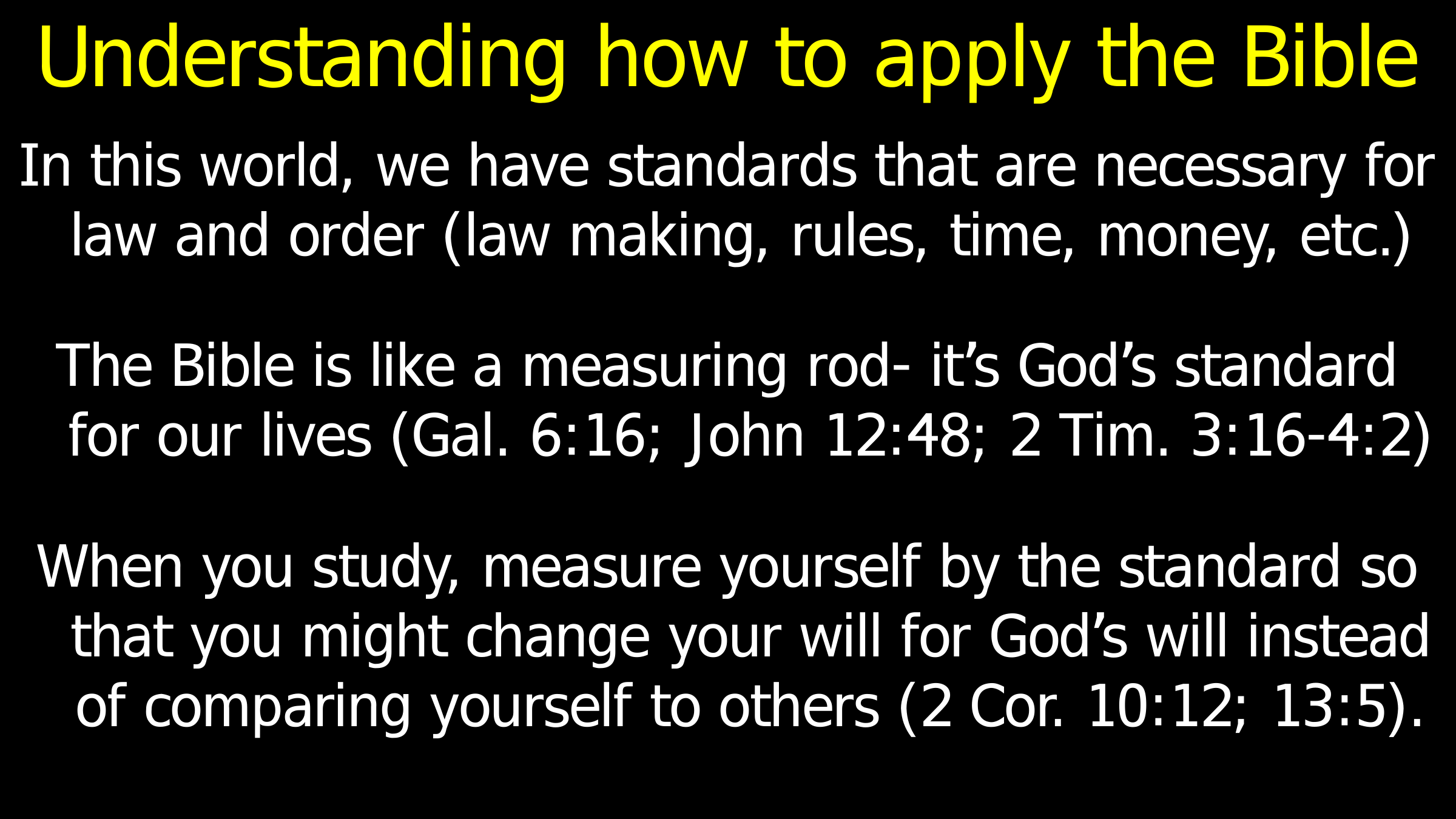

# Understanding how to apply the Bible
In this world, we have standards that are necessary for law and order (law making, rules, time, money, etc.)

The Bible is like a measuring rod- it’s God’s standard for our lives (Gal. 6:16; John 12:48; 2 Tim. 3:16-4:2)

When you study, measure yourself by the standard so that you might change your will for God’s will instead of comparing yourself to others (2 Cor. 10:12; 13:5).